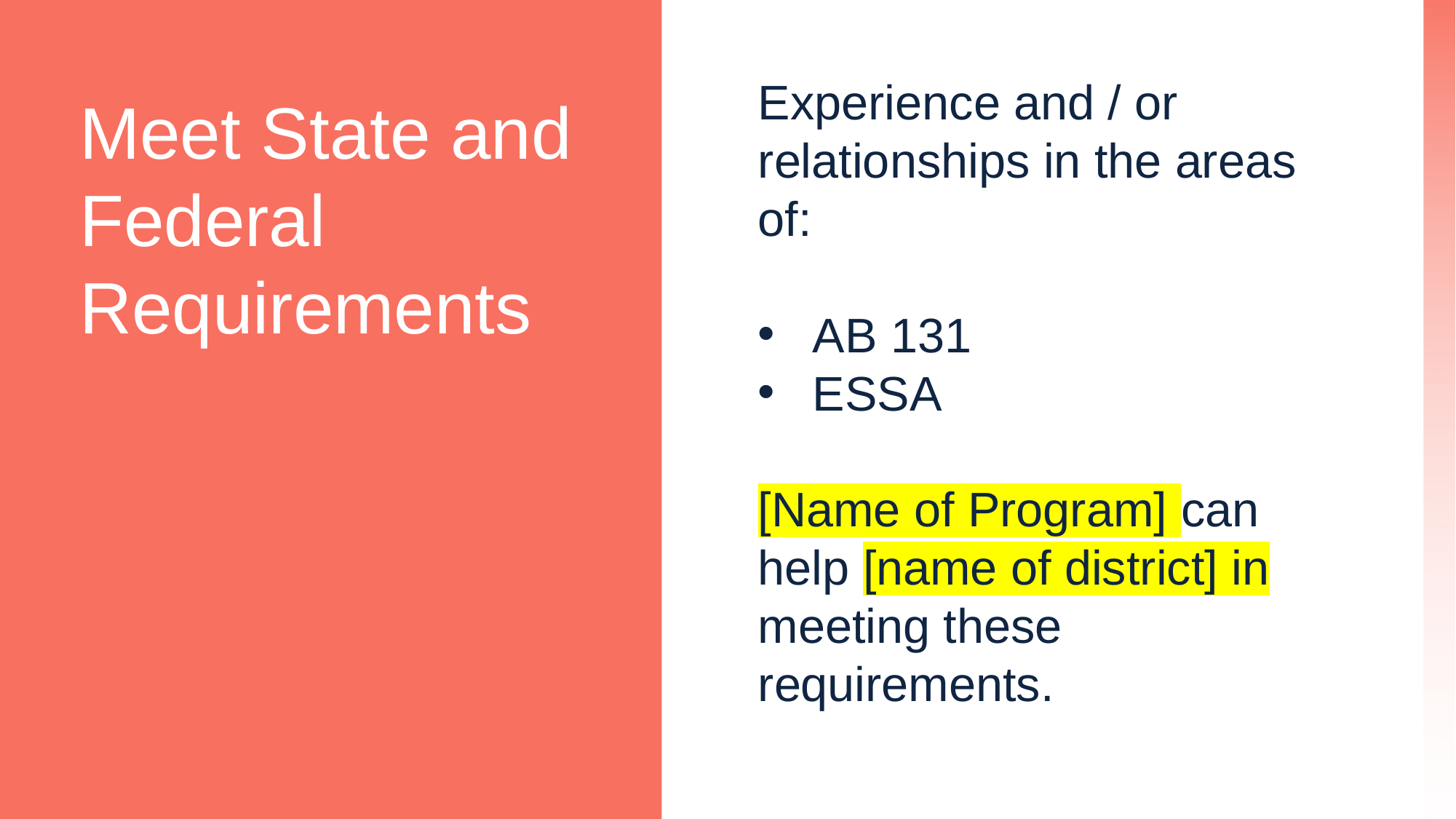

Experience and / or relationships in the areas of:

AB 131
ESSA

[Name of Program] can help [name of district] in meeting these requirements.
Meet State and Federal Requirements